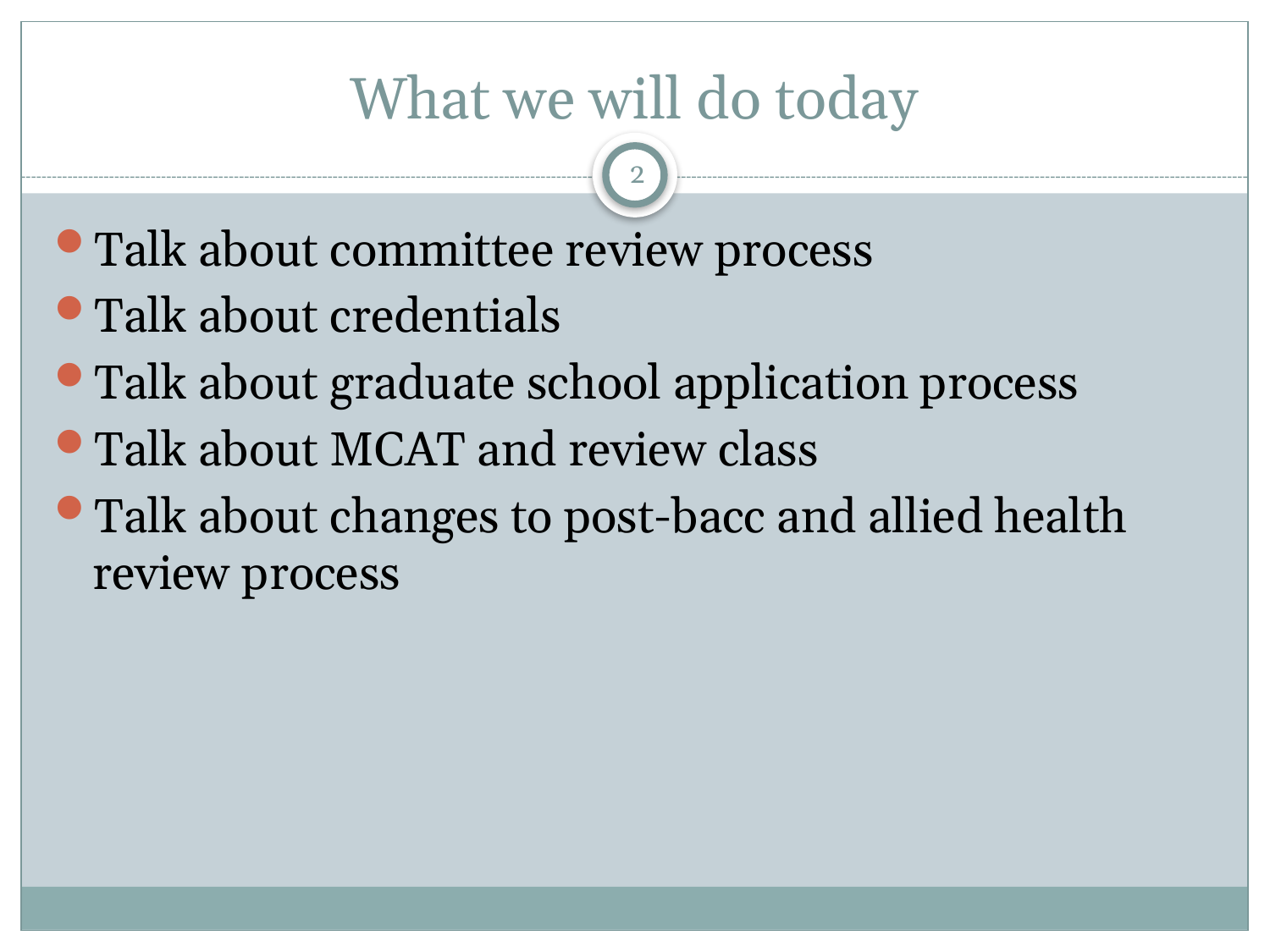

# What we will do today
2
Talk about committee review process
Talk about credentials
Talk about graduate school application process
Talk about MCAT and review class
Talk about changes to post-bacc and allied health review process